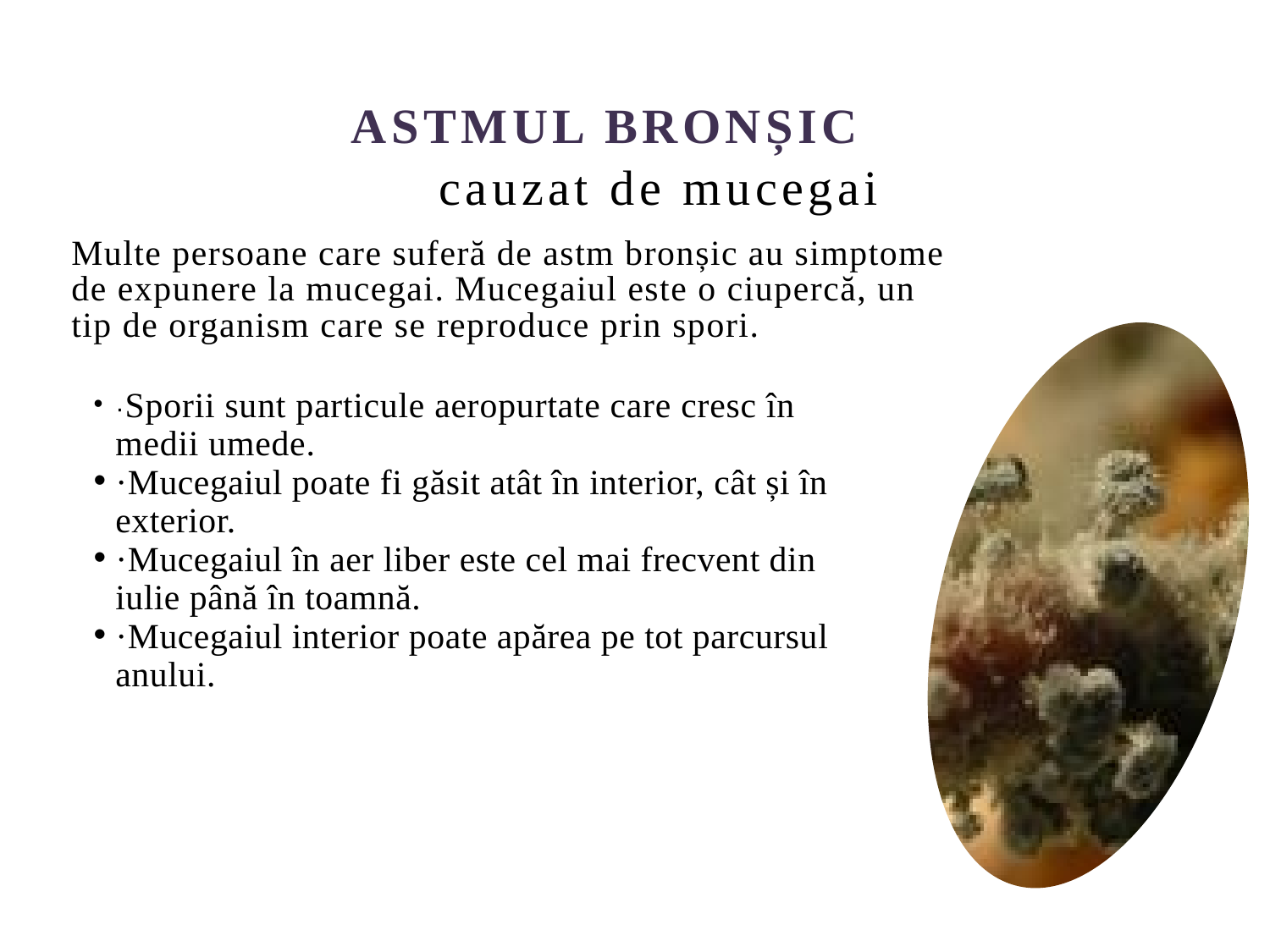

ASTMUL BRONȘIC
	cauzat de mucegaiCREAT DE MUCEGAI​
Multe persoane care suferă de astm bronșic au simptome de expunere la mucegai. Mucegaiul este o ciupercă, un tip de organism care se reproduce prin spori.
·Sporii sunt particule aeropurtate care cresc în medii umede. ​
·Mucegaiul poate fi găsit atât în interior, cât și în exterior. ​
·Mucegaiul în aer liber este cel mai frecvent din iulie până în toamnă. ​
·Mucegaiul interior poate apărea pe tot parcursul anului. ​